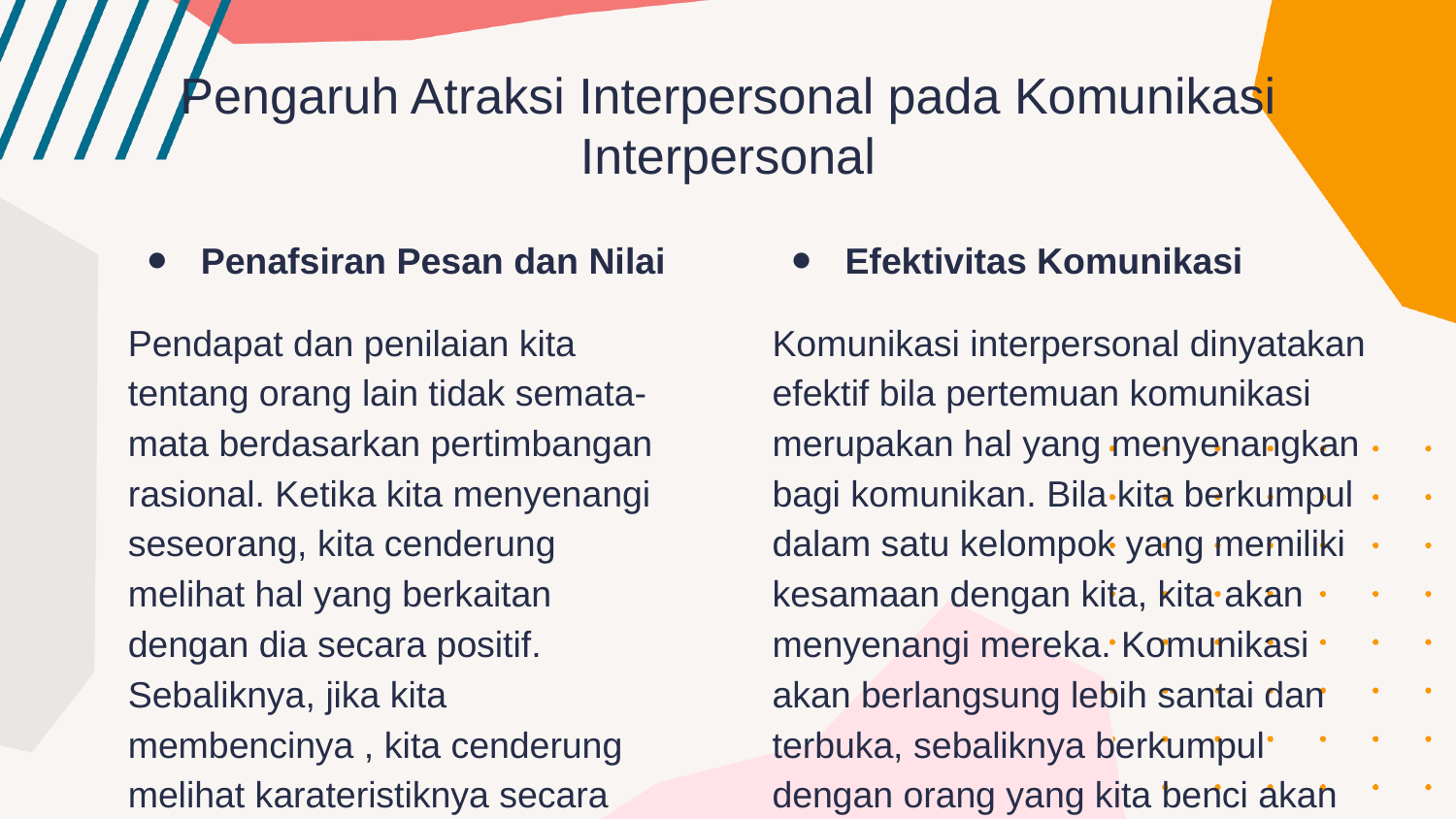

# Pengaruh Atraksi Interpersonal pada Komunikasi Interpersonal
Penafsiran Pesan dan Nilai
Pendapat dan penilaian kita tentang orang lain tidak semata-mata berdasarkan pertimbangan rasional. Ketika kita menyenangi seseorang, kita cenderung melihat hal yang berkaitan dengan dia secara positif. Sebaliknya, jika kita membencinya , kita cenderung melihat karateristiknya secara negatif.
Efektivitas Komunikasi
Komunikasi interpersonal dinyatakan efektif bila pertemuan komunikasi merupakan hal yang menyenangkan bagi komunikan. Bila kita berkumpul dalam satu kelompok yang memiliki kesamaan dengan kita, kita akan menyenangi mereka. Komunikasi akan berlangsung lebih santai dan terbuka, sebaliknya berkumpul dengan orang yang kita benci akan membuat kita tegang dan tidak nyaman.